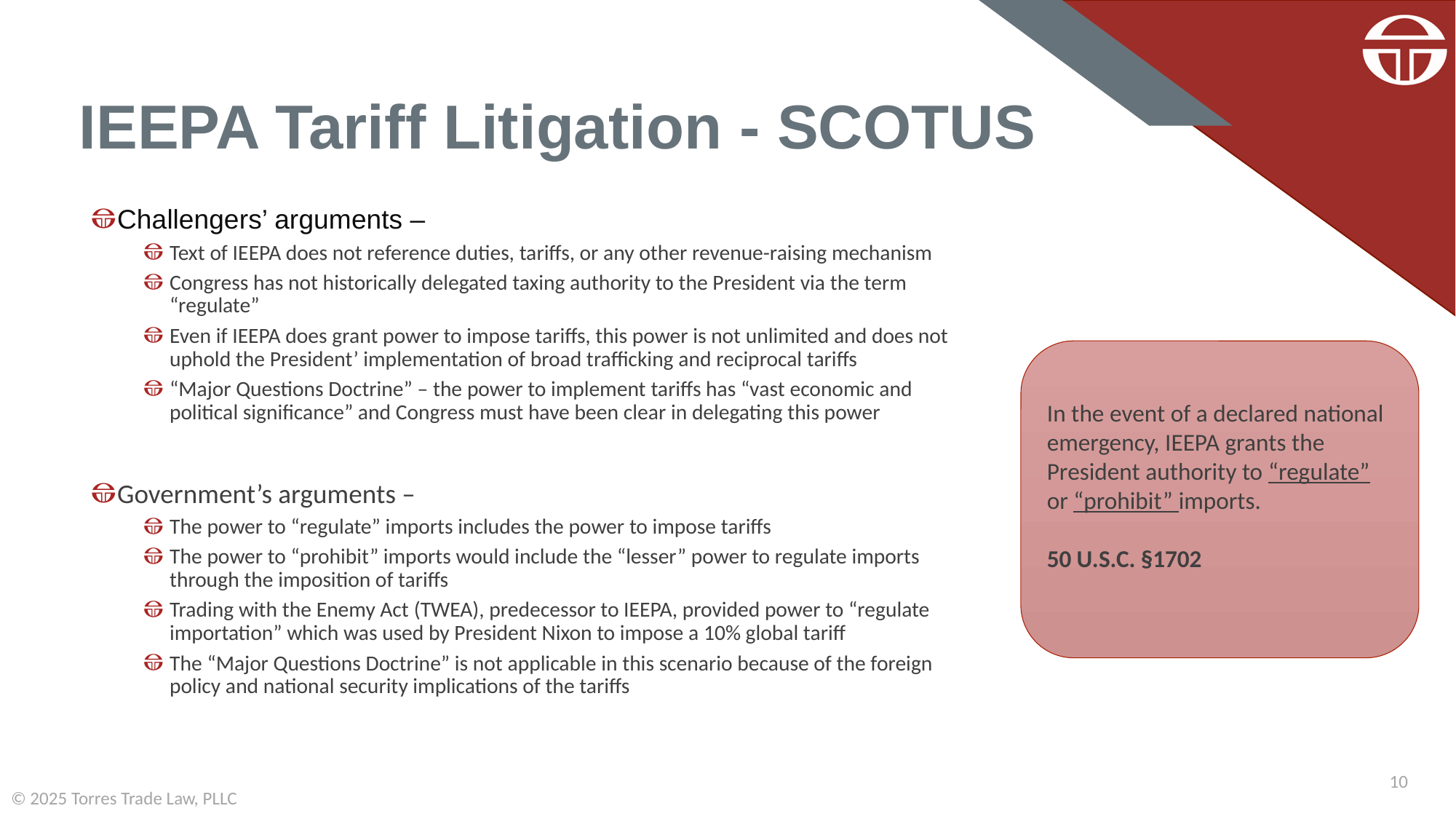

# IEEPA Tariff Litigation - SCOTUS
Challengers’ arguments –
Text of IEEPA does not reference duties, tariffs, or any other revenue-raising mechanism
Congress has not historically delegated taxing authority to the President via the term “regulate”
Even if IEEPA does grant power to impose tariffs, this power is not unlimited and does not uphold the President’ implementation of broad trafficking and reciprocal tariffs
“Major Questions Doctrine” – the power to implement tariffs has “vast economic and political significance” and Congress must have been clear in delegating this power

Government’s arguments –
The power to “regulate” imports includes the power to impose tariffs
The power to “prohibit” imports would include the “lesser” power to regulate imports through the imposition of tariffs
Trading with the Enemy Act (TWEA), predecessor to IEEPA, provided power to “regulate importation” which was used by President Nixon to impose a 10% global tariff
The “Major Questions Doctrine” is not applicable in this scenario because of the foreign policy and national security implications of the tariffs

In the event of a declared national emergency, IEEPA grants the President authority to “regulate” or “prohibit” imports.

50 U.S.C. §1702

10